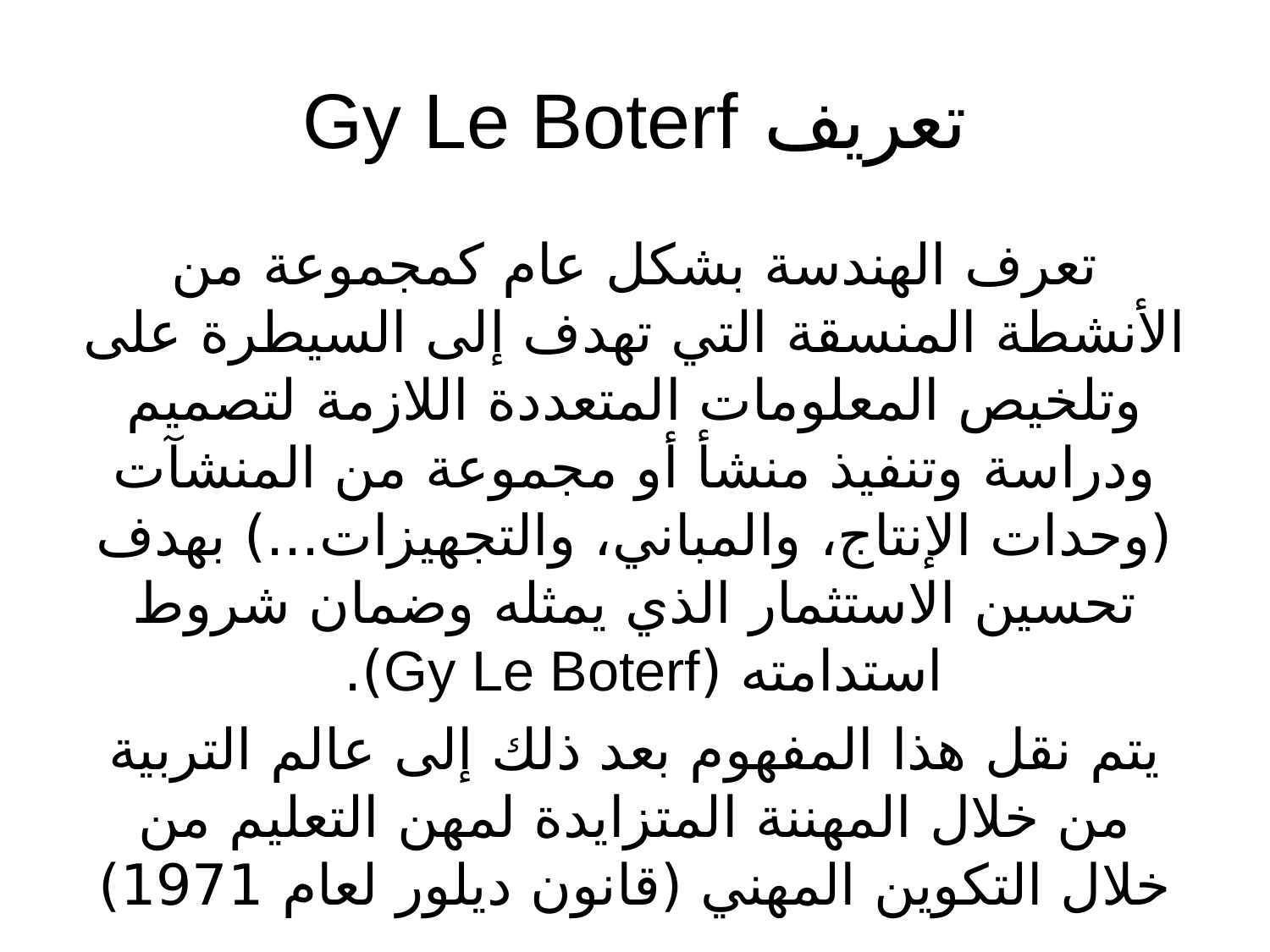

# تعريف Gy Le Boterf
تعرف الهندسة بشكل عام كمجموعة من الأنشطة المنسقة التي تهدف إلى السيطرة على وتلخيص المعلومات المتعددة اللازمة لتصميم ودراسة وتنفيذ منشأ أو مجموعة من المنشآت (وحدات الإنتاج، والمباني، والتجهيزات...) بهدف تحسين الاستثمار الذي يمثله وضمان شروط استدامته (Gy Le Boterf).
يتم نقل هذا المفهوم بعد ذلك إلى عالم التربية من خلال المهننة المتزايدة لمهن التعليم من خلال التكوين المهني (قانون ديلور لعام 1971)